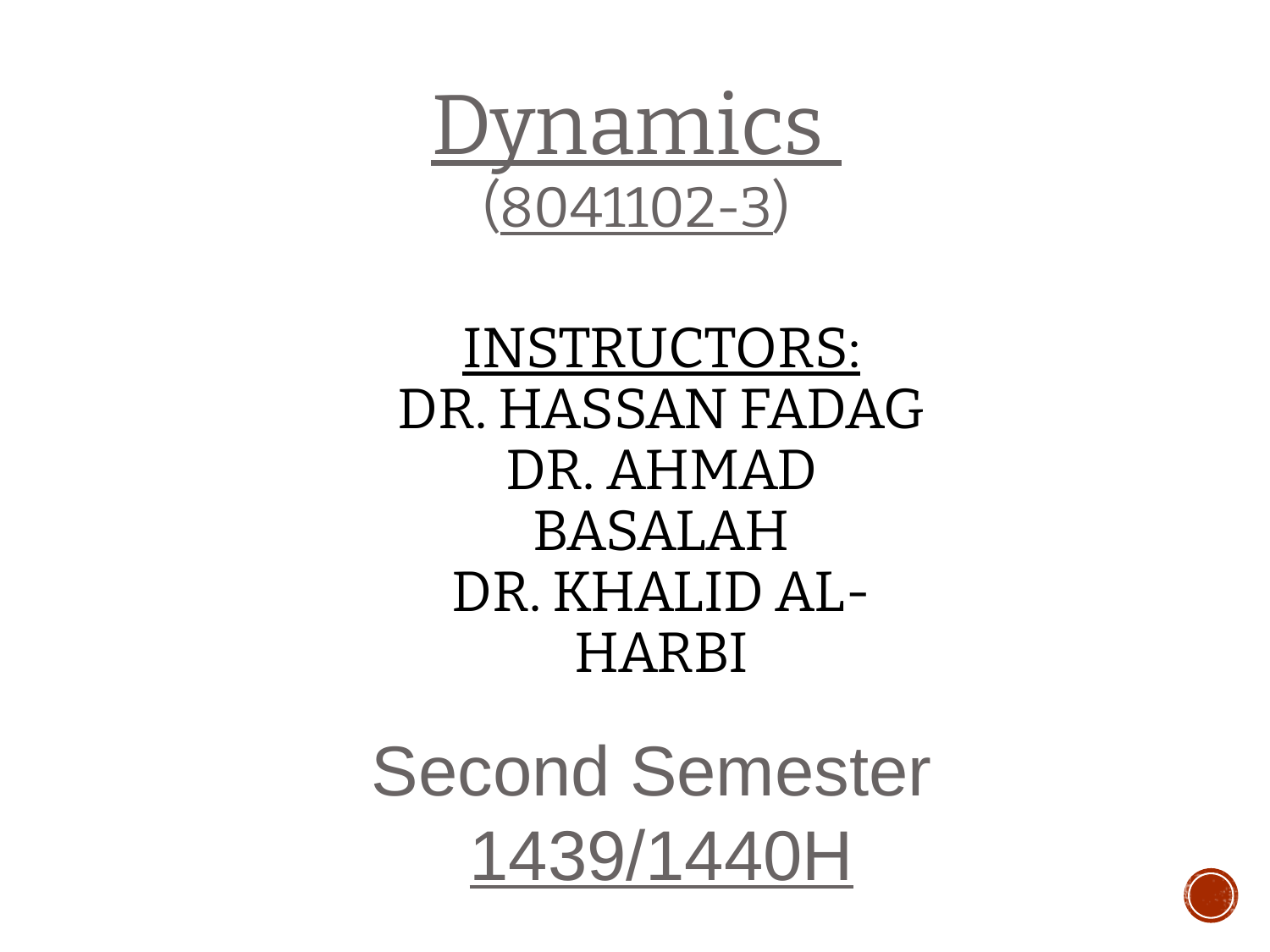

Dynamics
(8041102-3)
# Instructors: Dr. Hassan Fadag Dr. Ahmad Basalah DR. KHALID AL-HARBI
Second Semester
1439/1440H